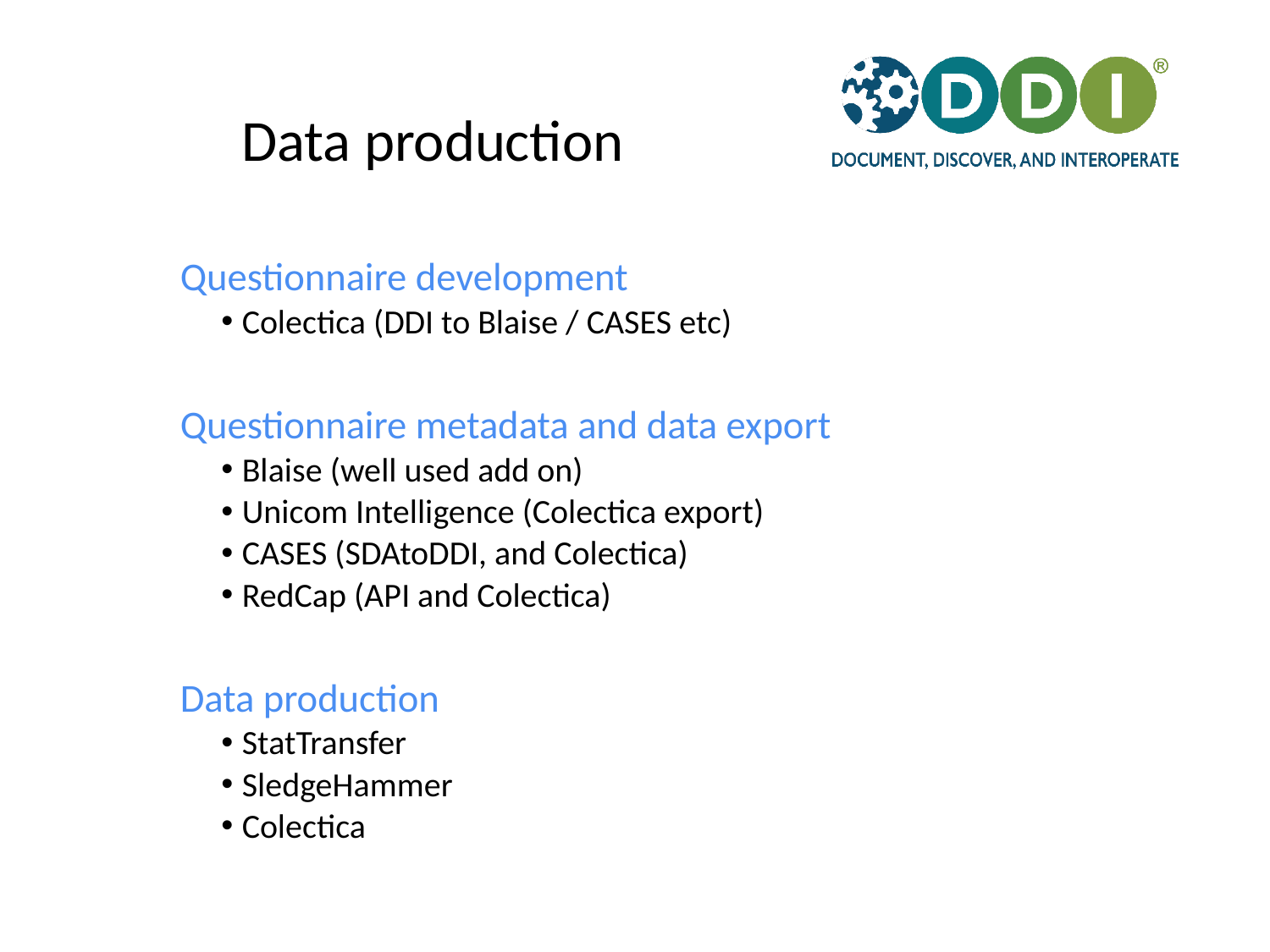

# Data production
Questionnaire development
Colectica (DDI to Blaise / CASES etc)

Questionnaire metadata and data export
Blaise (well used add on)
Unicom Intelligence (Colectica export)
CASES (SDAtoDDI, and Colectica)
RedCap (API and Colectica)

Data production
StatTransfer
SledgeHammer
Colectica